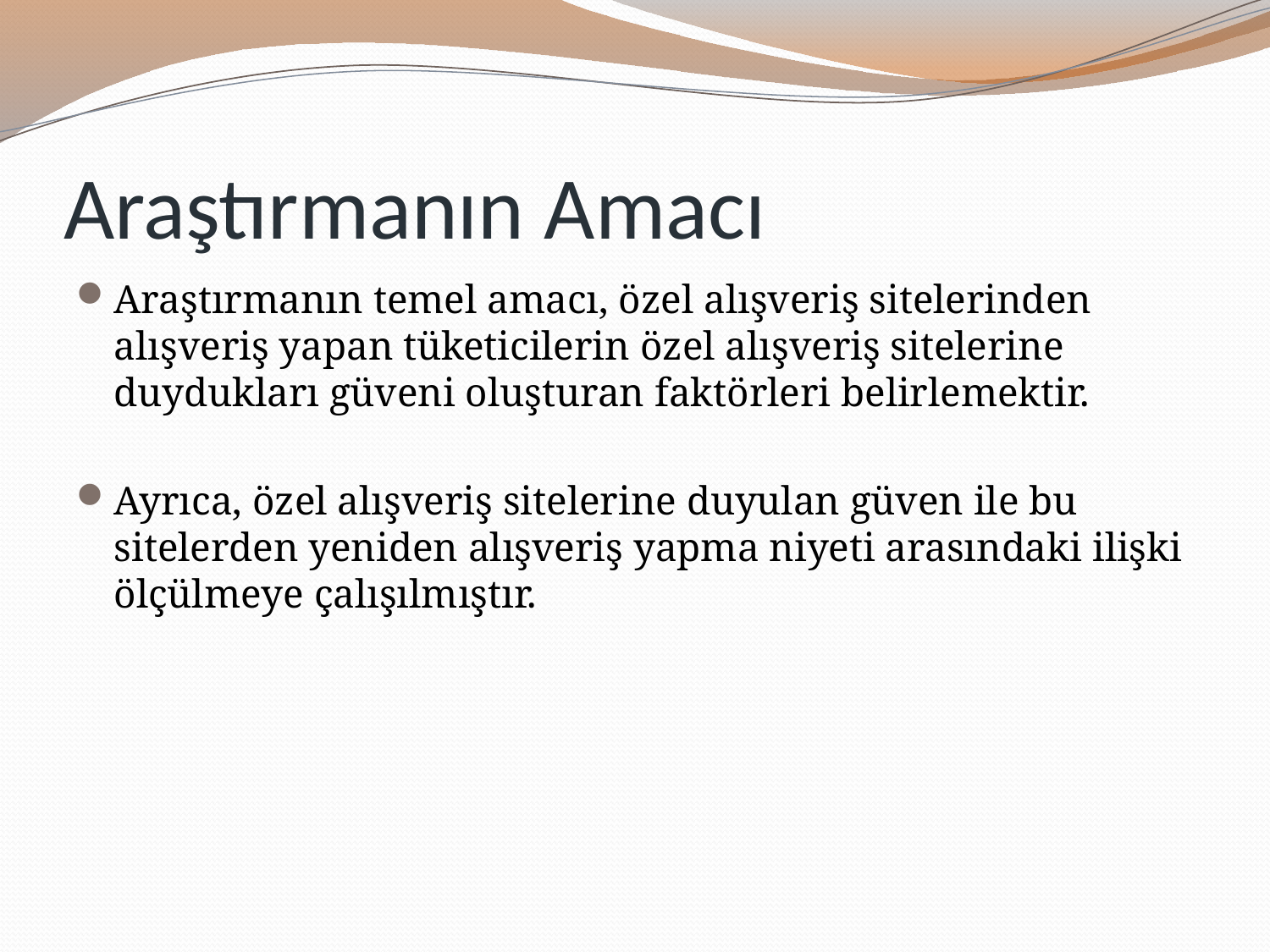

# Araştırmanın Amacı
Araştırmanın temel amacı, özel alışveriş sitelerinden alışveriş yapan tüketicilerin özel alışveriş sitelerine duydukları güveni oluşturan faktörleri belirlemektir.

Ayrıca, özel alışveriş sitelerine duyulan güven ile bu sitelerden yeniden alışveriş yapma niyeti arasındaki ilişki ölçülmeye çalışılmıştır.